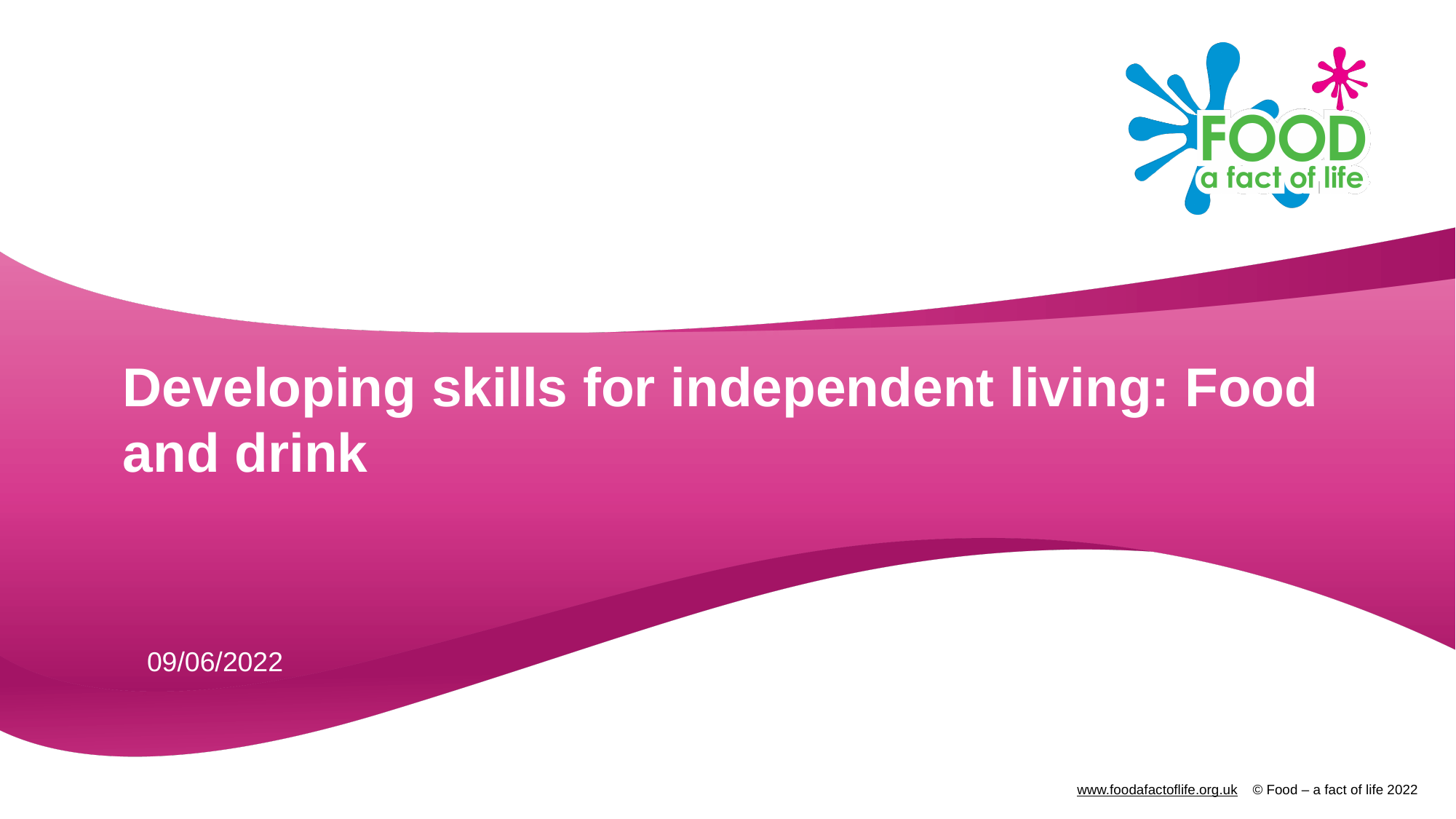

# Developing skills for independent living: Food and drink
09/06/2022